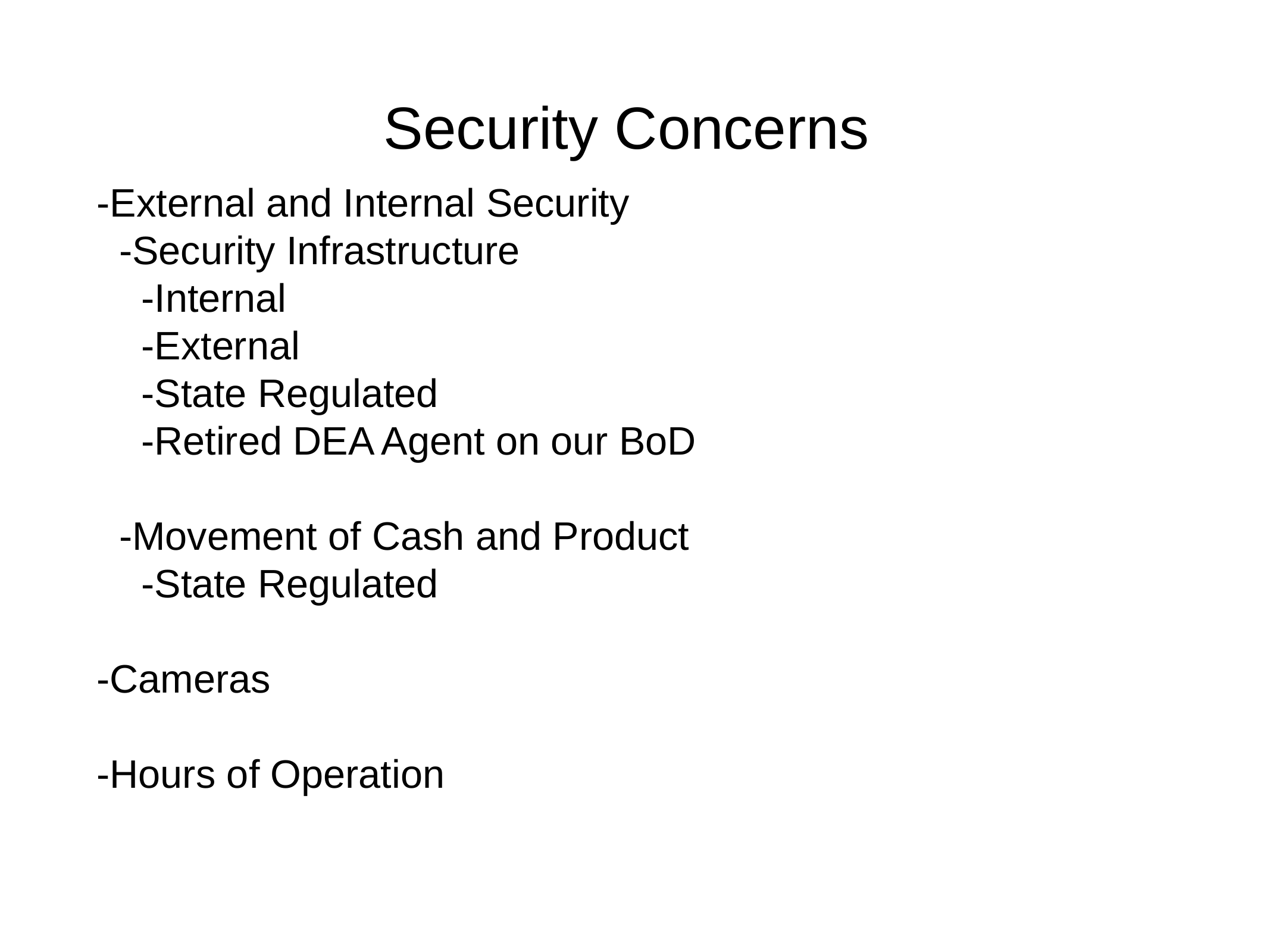

# Security Concerns
-External and Internal Security
-Security Infrastructure
-Internal
-External
-State Regulated
-Retired DEA Agent on our BoD

-Movement of Cash and Product
-State Regulated

-Cameras

-Hours of Operation